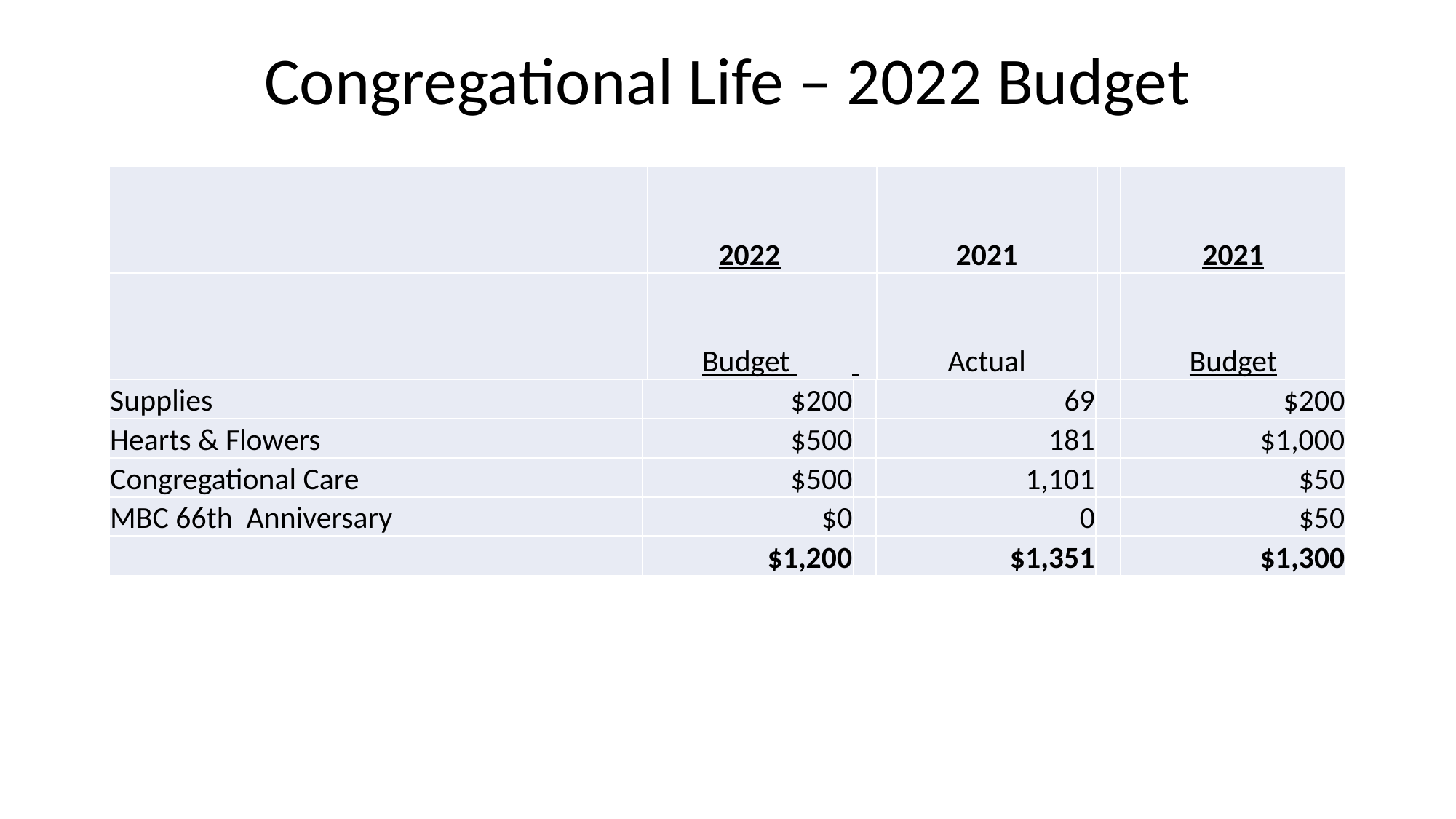

# Congregational Life – 2022 Budget
|  | 2022 |  | 2021 |  | 2021 |
| --- | --- | --- | --- | --- | --- |
|  | Budget |  | Actual |  | Budget |
| Supplies | $200 |  | 69 |  | $200 |
| --- | --- | --- | --- | --- | --- |
| Hearts & Flowers | $500 |  | 181 |  | $1,000 |
| Congregational Care | $500 |  | 1,101 |  | $50 |
| MBC 66th Anniversary | $0 |  | 0 |  | $50 |
|  | $1,200 |  | $1,351 |  | $1,300 |